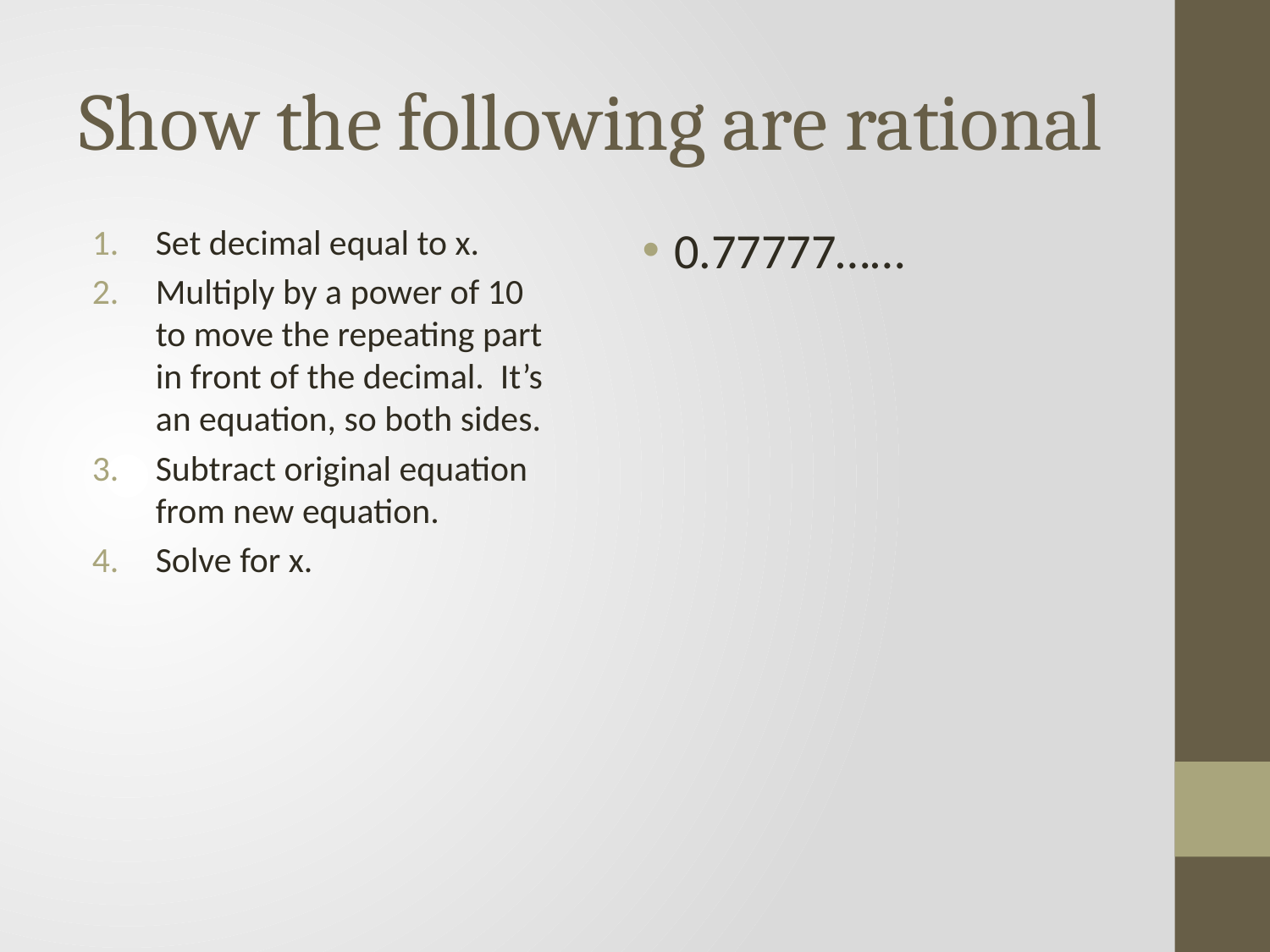

# Show the following are rational
Set decimal equal to x.
Multiply by a power of 10 to move the repeating part in front of the decimal.  It’s an equation, so both sides.
Subtract original equation from new equation.
Solve for x.

0.77777……